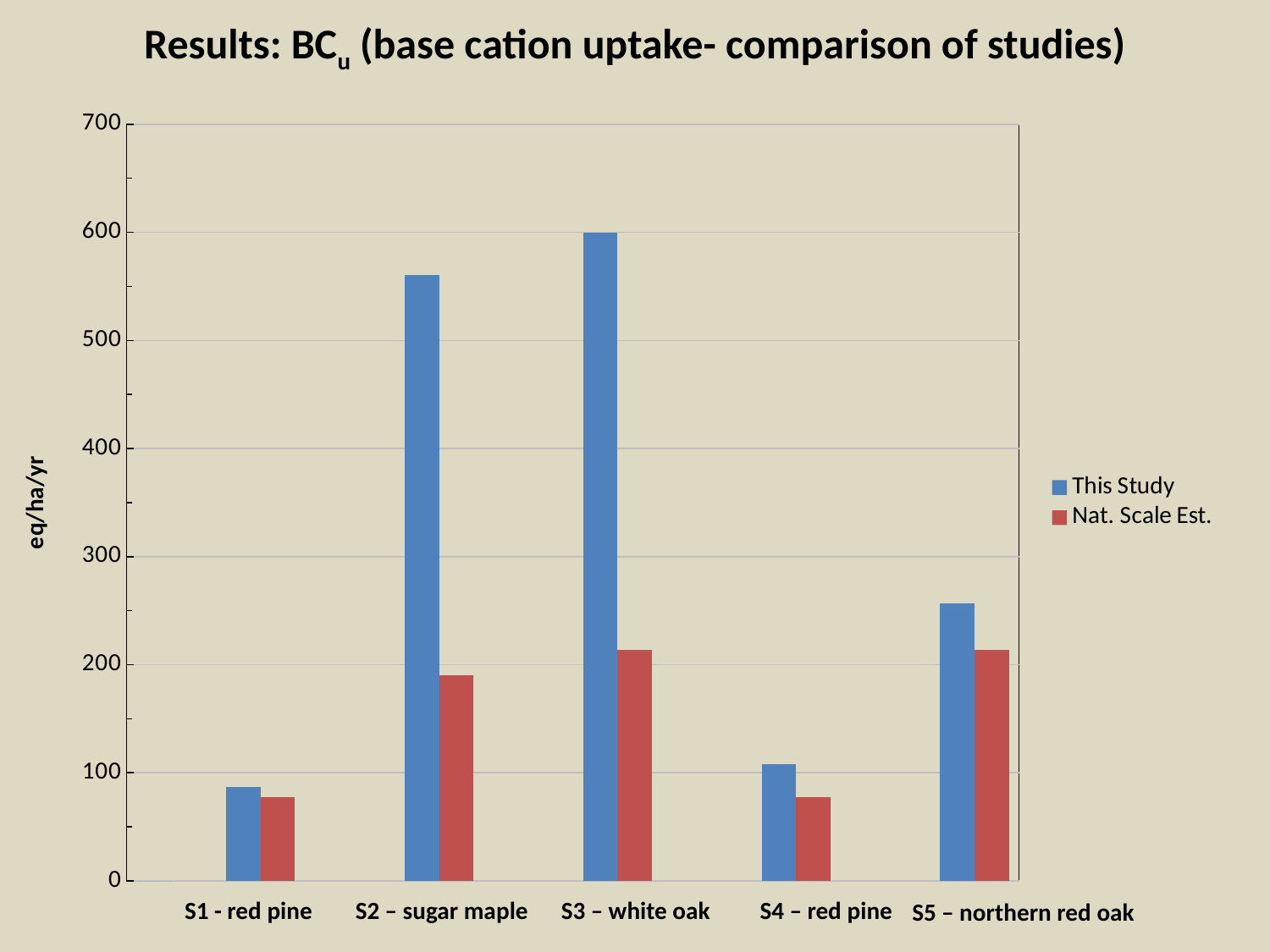

Results: BCu (base cation uptake- comparison of studies)

### Chart

| Category | This Study | Nat. Scale Est. |
|---|---|---|
|  | 0.0 | None |
| S1- red pine | 86.51 | 77.14 |
|  | None | None |
| S2- sugar maple | 560.43 | 190.51 |
|  | None | None |
| S3- white oak | 599.93 | 213.75 |
|  | None | None |
| S4- red pine | 108.28 | 77.14 |
|  | None | None |
| S5- northern red oak | 256.58 | 213.75 |
S1 - red pine
S2 – sugar maple
S3 – white oak
S4 – red pine
S5 – northern red oak